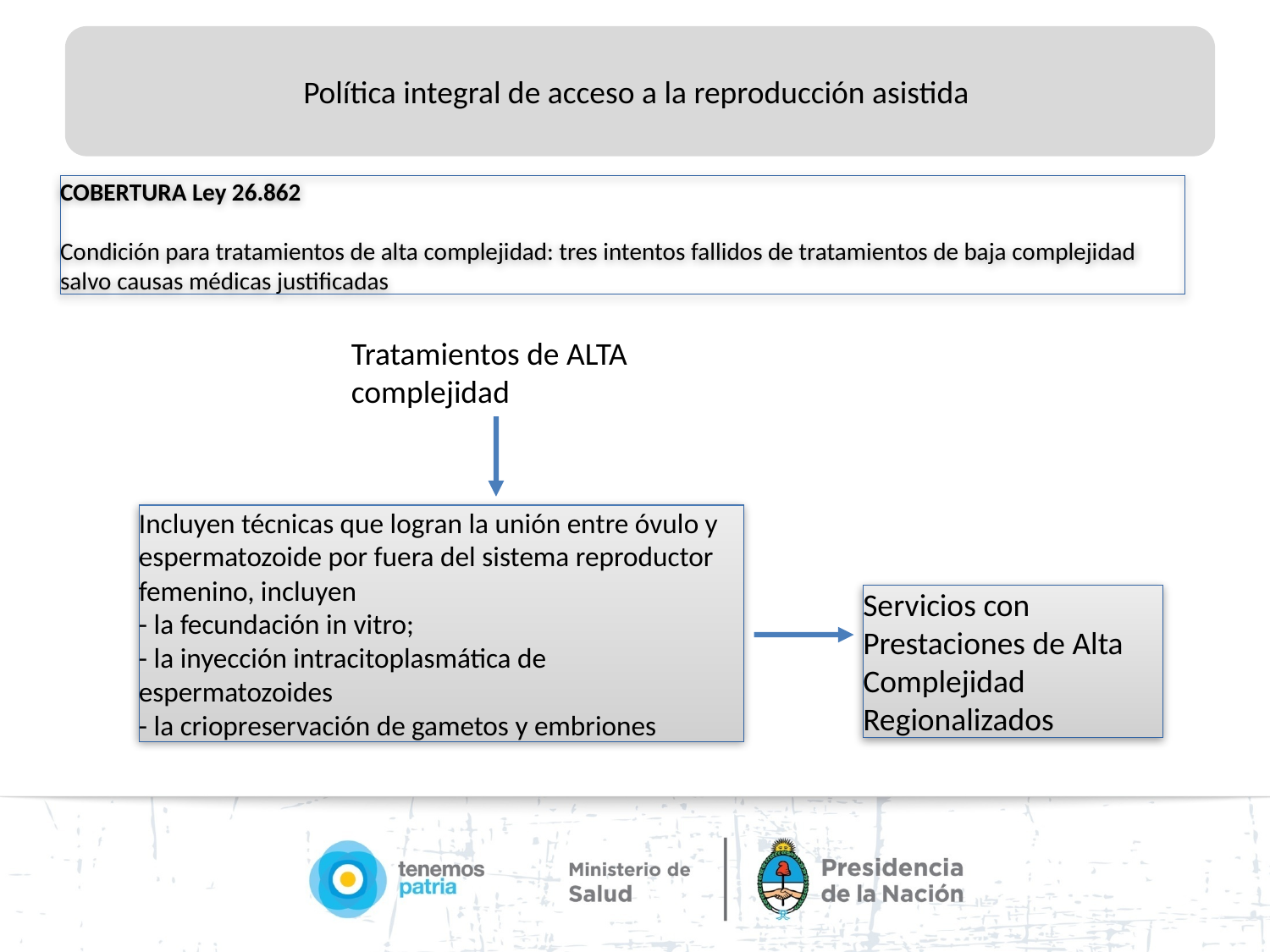

Política integral de acceso a la reproducción asistida
COBERTURA Ley 26.862

Condición para tratamientos de alta complejidad: tres intentos fallidos de tratamientos de baja complejidad salvo causas médicas justificadas
Tratamientos de ALTA complejidad

Incluyen técnicas que logran la unión entre óvulo y espermatozoide por fuera del sistema reproductor femenino, incluyen
- la fecundación in vitro;
- la inyección intracitoplasmática de espermatozoides
- la criopreservación de gametos y embriones
Servicios con Prestaciones de Alta Complejidad Regionalizados